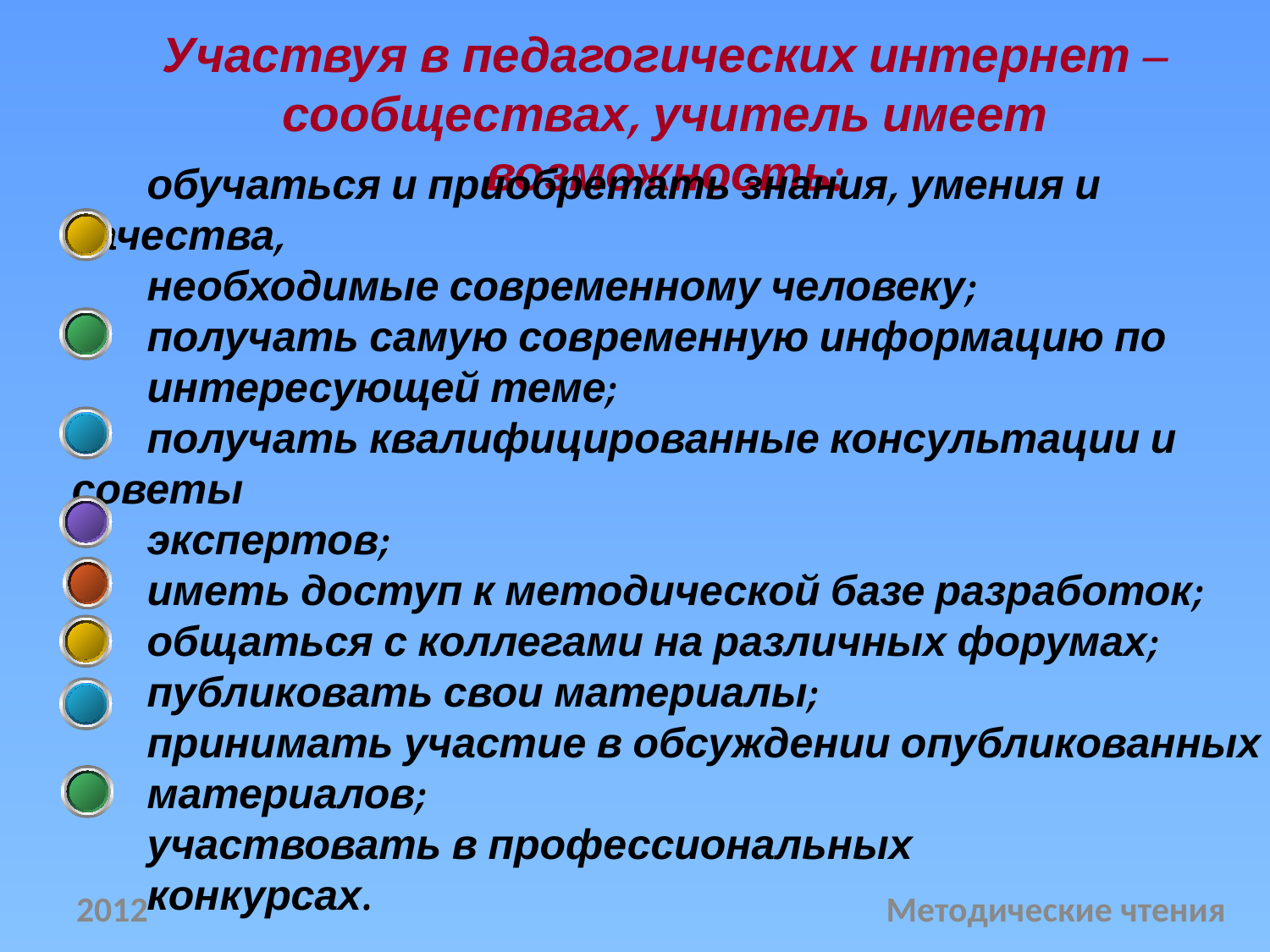

Участвуя в педагогических интернет – сообществах, учитель имеет возможность:
обучаться и приобретать знания, умения и качества,
необходимые современному человеку;
получать самую современную информацию по
интересующей теме;
получать квалифицированные консультации и советы
экспертов;
иметь доступ к методической базе разработок;
общаться с коллегами на различных форумах;
публиковать свои материалы;
принимать участие в обсуждении опубликованных
материалов;
участвовать в профессиональных
конкурсах.

2012
Методические чтения